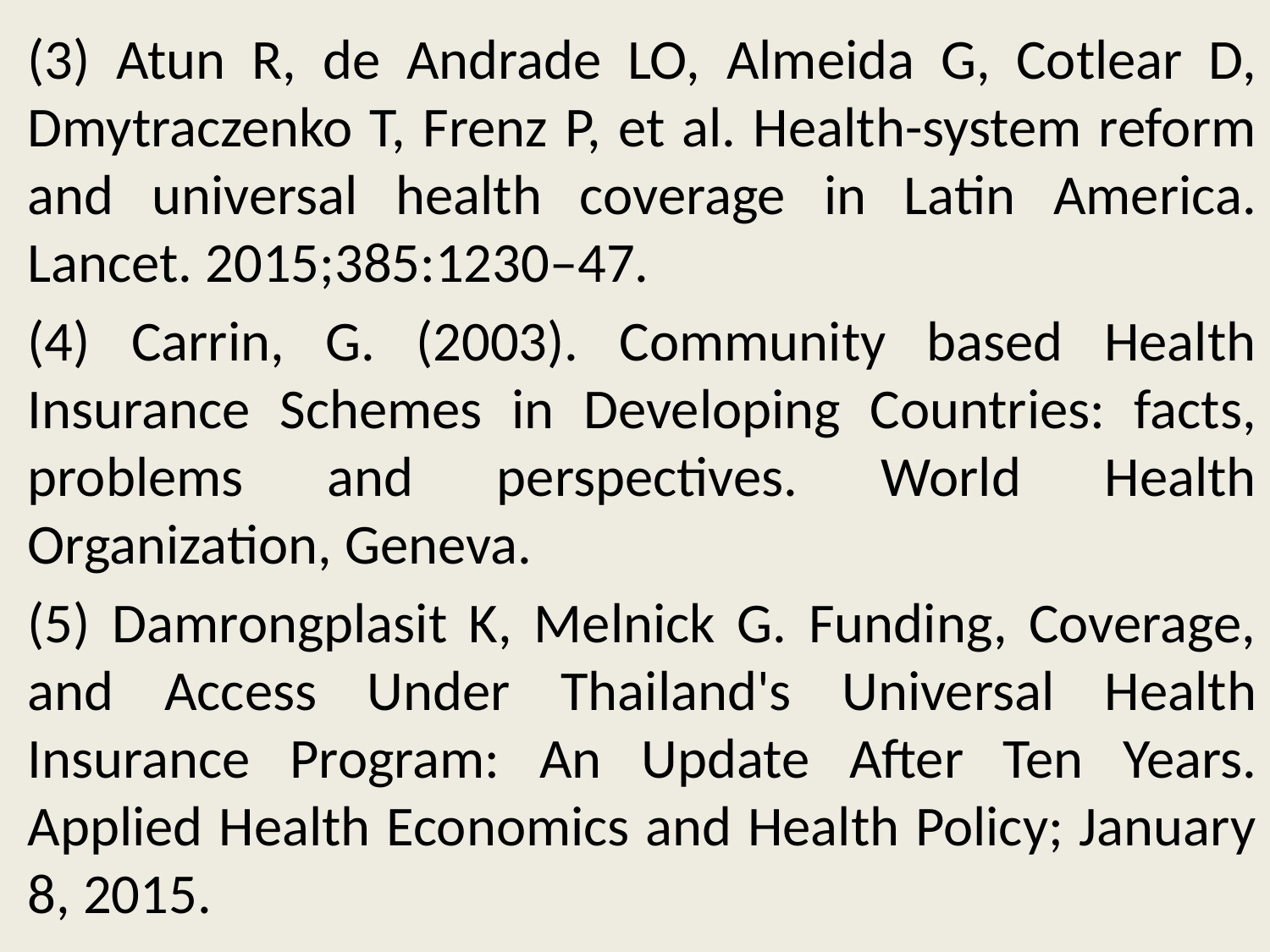

(3) Atun R, de Andrade LO, Almeida G, Cotlear D, Dmytraczenko T, Frenz P, et al. Health-system reform and universal health coverage in Latin America. Lancet. 2015;385:1230–47.
(4) Carrin, G. (2003). Community based Health Insurance Schemes in Developing Countries: facts, problems and perspectives. World Health Organization, Geneva.
(5) Damrongplasit K, Melnick G. Funding, Coverage, and Access Under Thailand's Universal Health Insurance Program: An Update After Ten Years. Applied Health Economics and Health Policy; January 8, 2015.